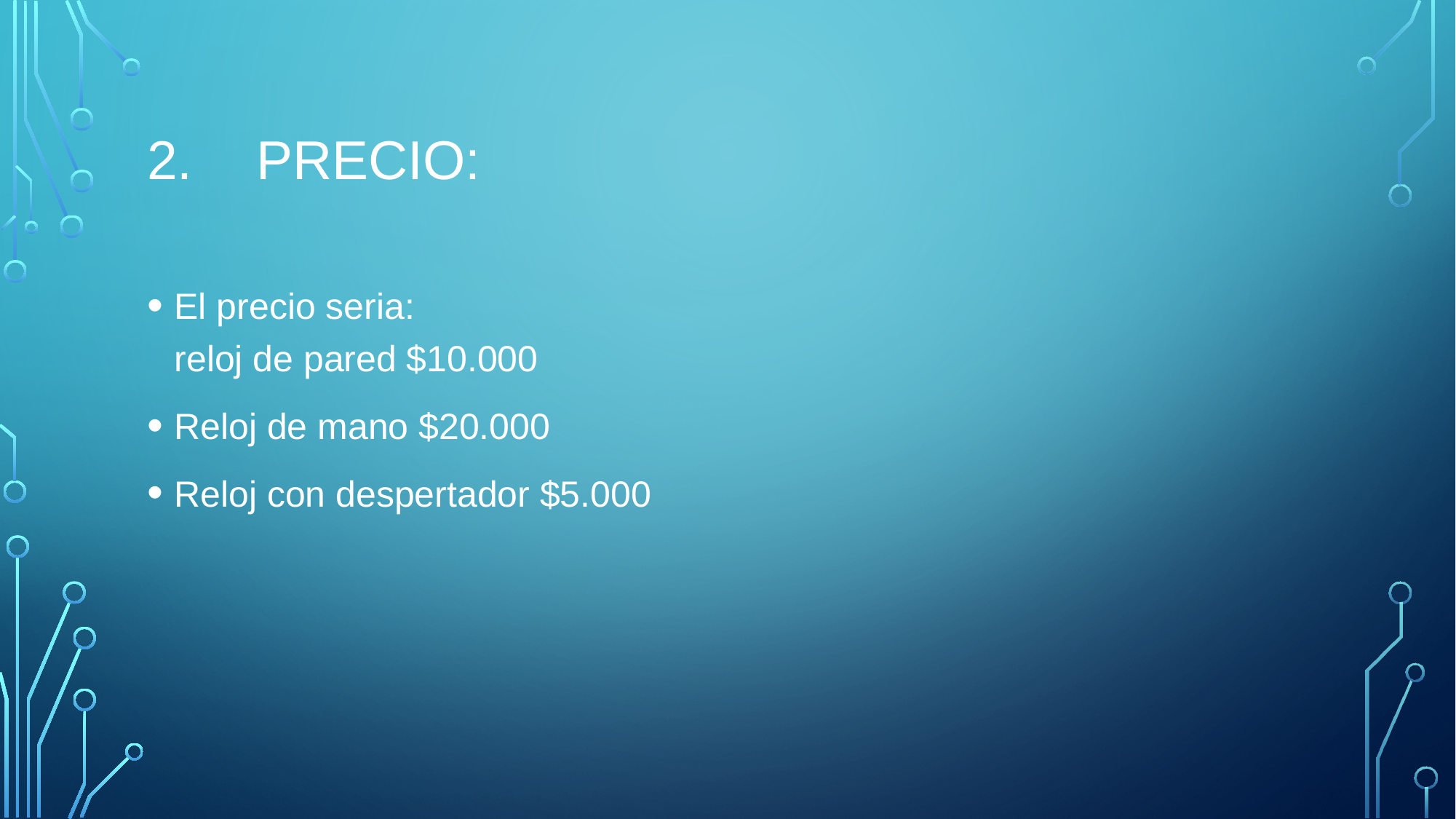

# 2.	Precio:
El precio seria:
reloj de pared $10.000
Reloj de mano $20.000
Reloj con despertador $5.000